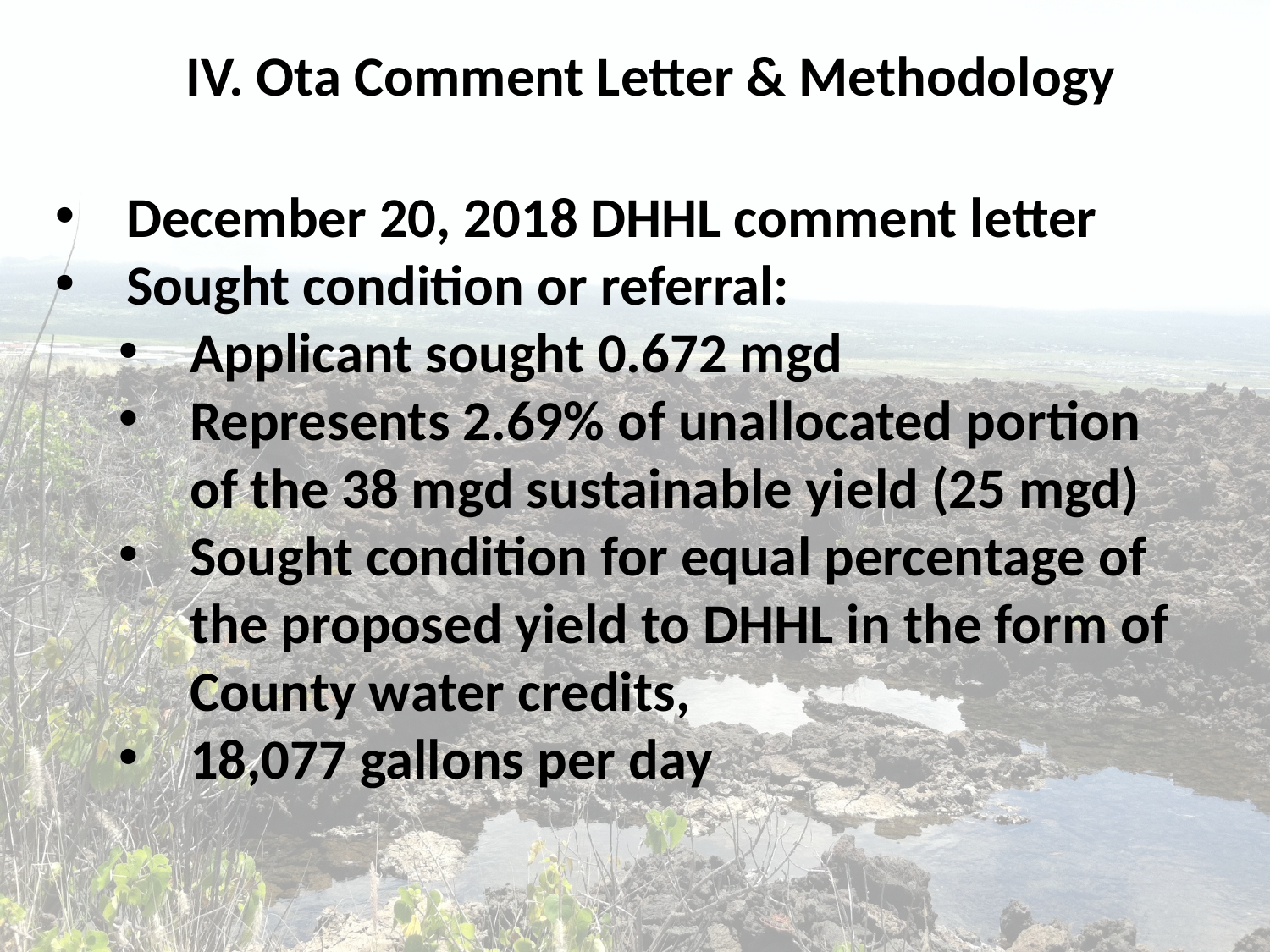

IV. Ota Comment Letter & Methodology
December 20, 2018 DHHL comment letter
Sought condition or referral:
Applicant sought 0.672 mgd
Represents 2.69% of unallocated portion of the 38 mgd sustainable yield (25 mgd)
Sought condition for equal percentage of the proposed yield to DHHL in the form of County water credits,
18,077 gallons per day